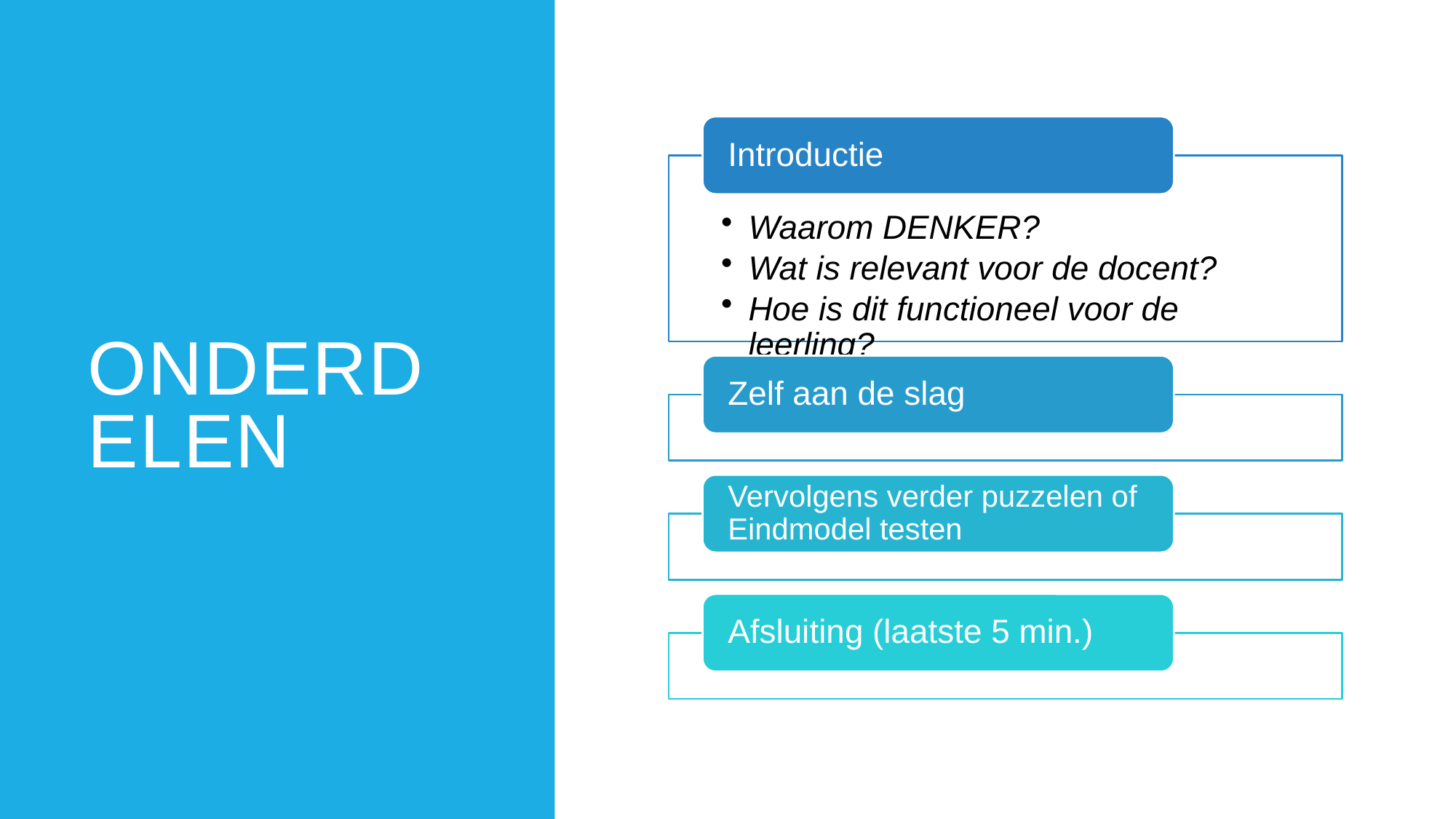

# Onderdelen
Waarom DENKER?
Wat is relevant voor de docent?
Hoe is dit functioneel voor de leerling?
Introductie
Zelf aan de slag
Vervolgens verder puzzelen of Eindmodel testen
Afsluiting (laatste 5 min.)